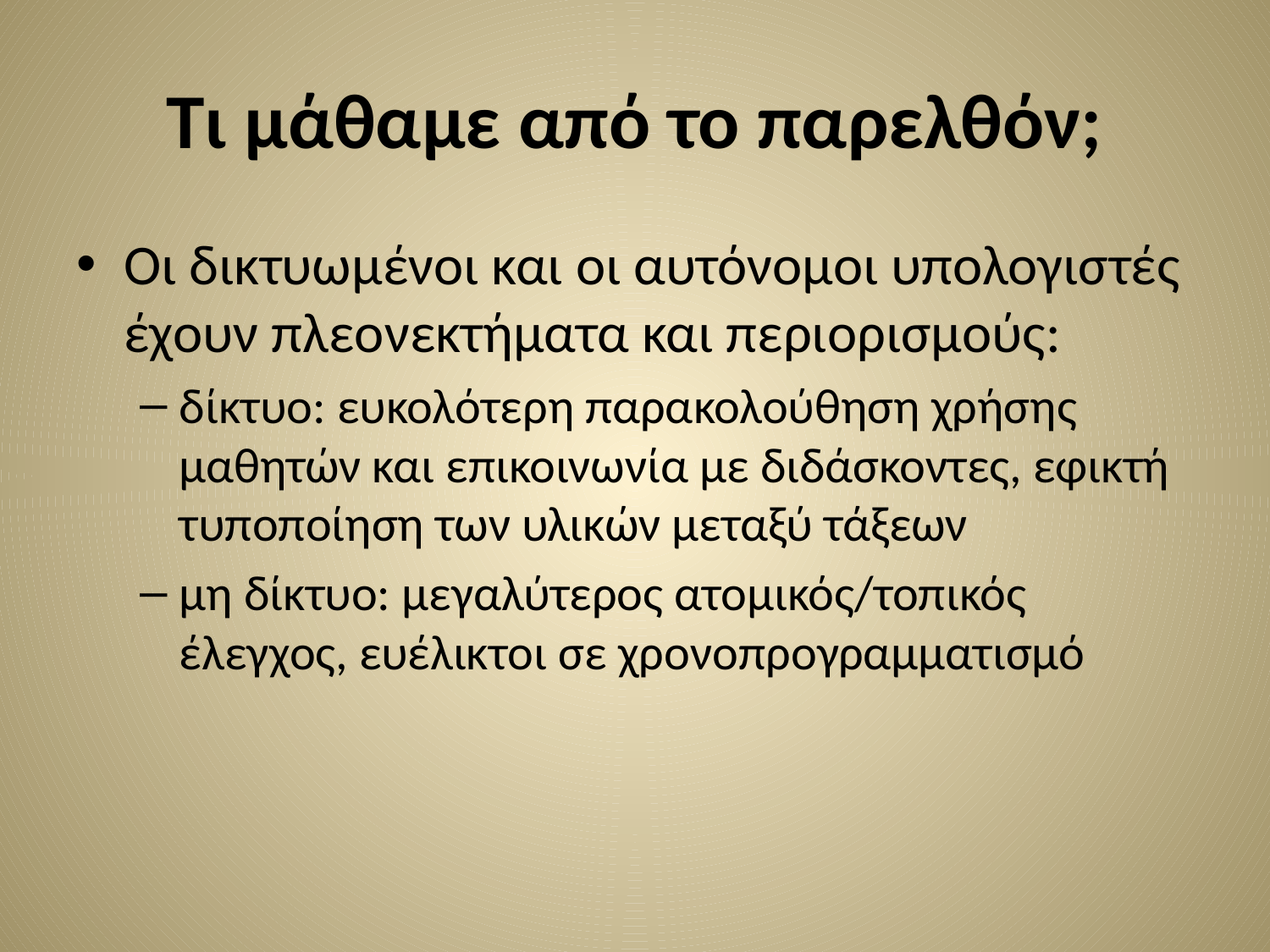

# Τι μάθαμε από το παρελθόν;
Οι δικτυωμένοι και οι αυτόνομοι υπολογιστές έχουν πλεονεκτήματα και περιορισμούς:
δίκτυο: ευκολότερη παρακολούθηση χρήσης μαθητών και επικοινωνία με διδάσκοντες, εφικτή τυποποίηση των υλικών μεταξύ τάξεων
μη δίκτυο: μεγαλύτερος ατομικός/τοπικός έλεγχος, ευέλικτοι σε χρονοπρογραμματισμό